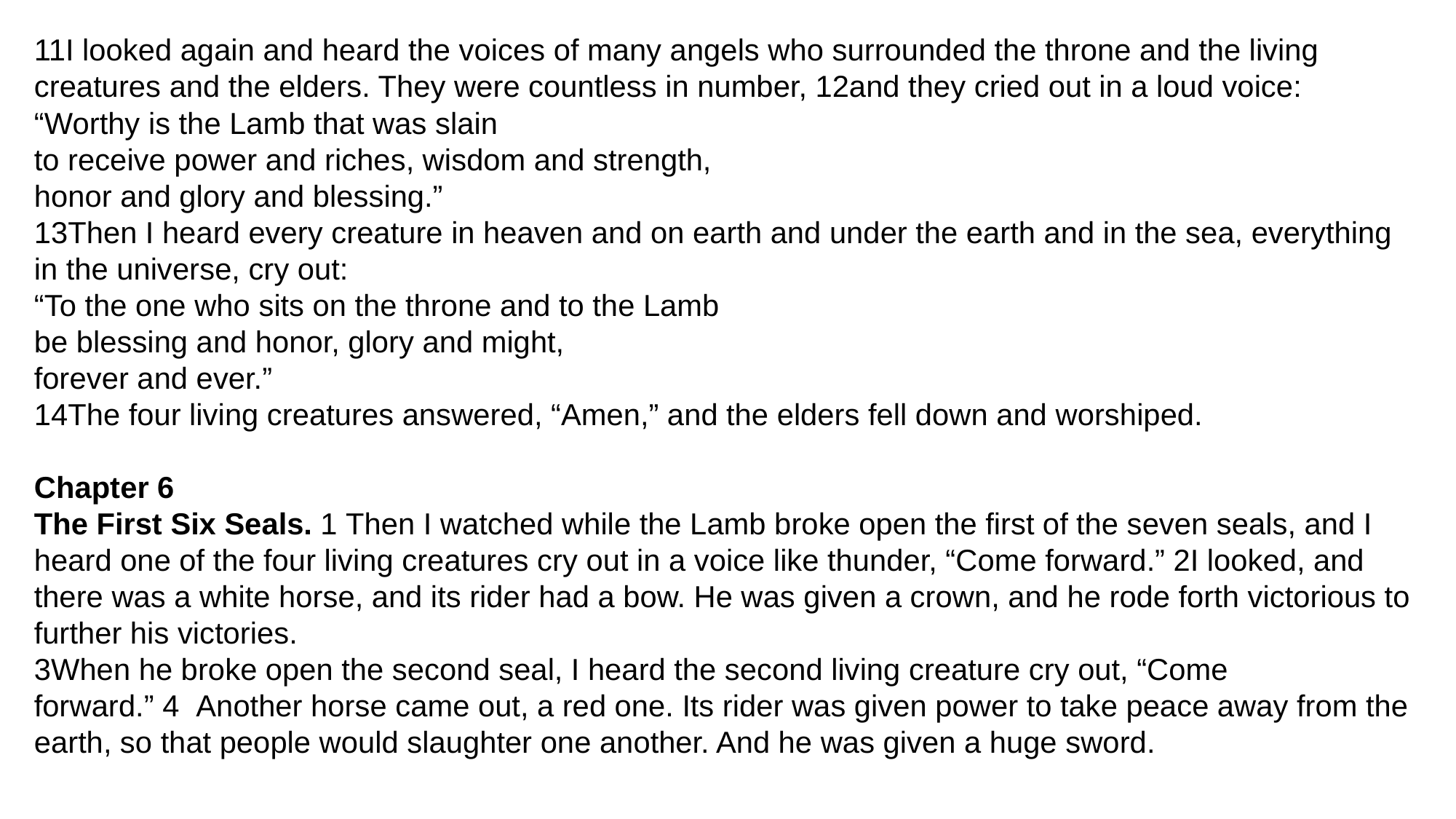

11I looked again and heard the voices of many angels who surrounded the throne and the living creatures and the elders. They were countless in number, 12and they cried out in a loud voice:
“Worthy is the Lamb that was slain
to receive power and riches, wisdom and strength,
honor and glory and blessing.”
13Then I heard every creature in heaven and on earth and under the earth and in the sea, everything in the universe, cry out:
“To the one who sits on the throne and to the Lamb
be blessing and honor, glory and might,
forever and ever.”
14The four living creatures answered, “Amen,” and the elders fell down and worshiped.

Chapter 6
The First Six Seals. 1 Then I watched while the Lamb broke open the first of the seven seals, and I heard one of the four living creatures cry out in a voice like thunder, “Come forward.” 2I looked, and there was a white horse, and its rider had a bow. He was given a crown, and he rode forth victorious to further his victories.
3When he broke open the second seal, I heard the second living creature cry out, “Come forward.” 4  Another horse came out, a red one. Its rider was given power to take peace away from the earth, so that people would slaughter one another. And he was given a huge sword.